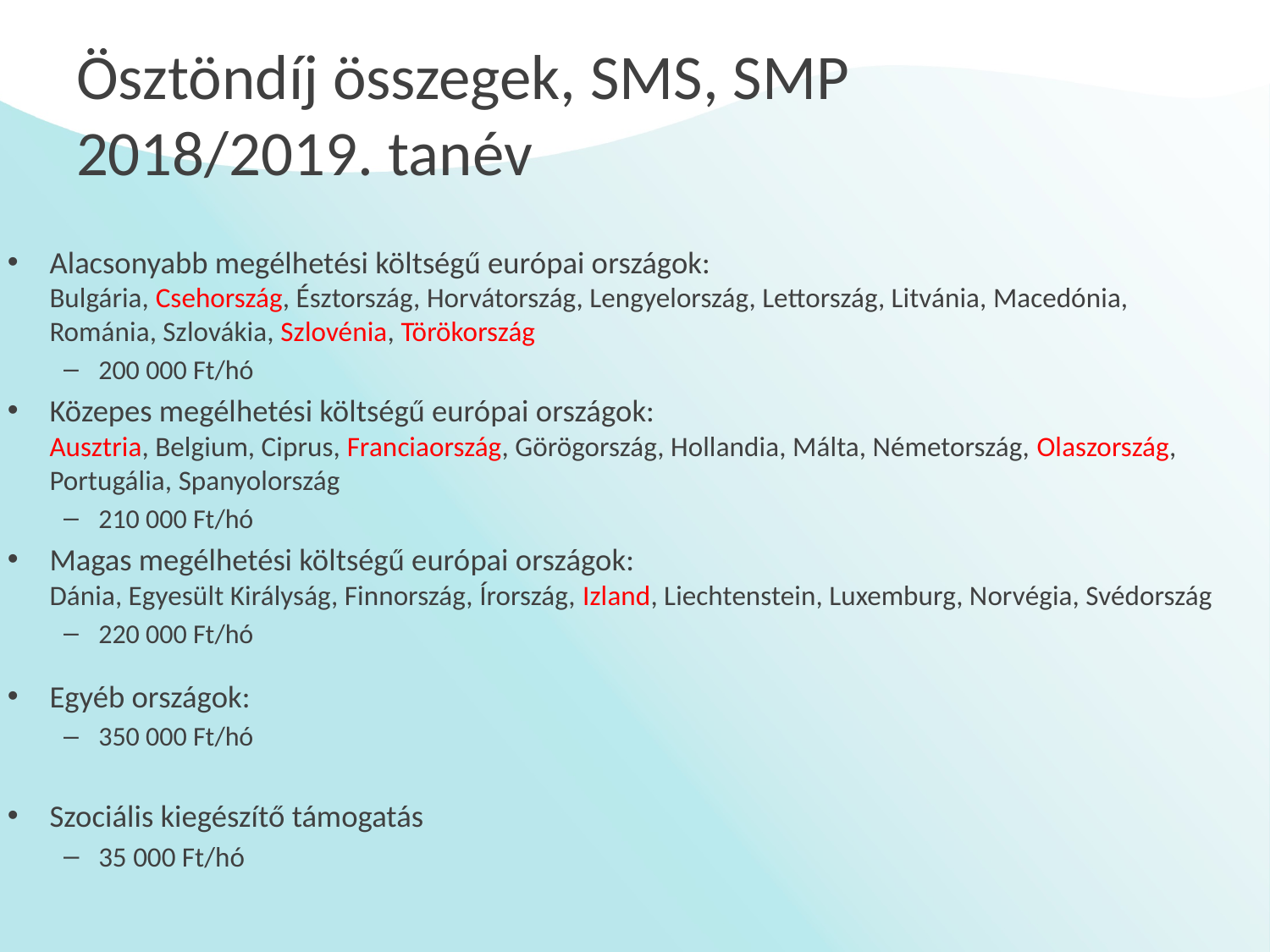

# Ösztöndíj összegek, SMS, SMP 2018/2019. tanév
Alacsonyabb megélhetési költségű európai országok:
Bulgária, Csehország, Észtország, Horvátország, Lengyelország, Lettország, Litvánia, Macedónia, Románia, Szlovákia, Szlovénia, Törökország
200 000 Ft/hó
Közepes megélhetési költségű európai országok:
Ausztria, Belgium, Ciprus, Franciaország, Görögország, Hollandia, Málta, Németország, Olaszország, Portugália, Spanyolország
210 000 Ft/hó
Magas megélhetési költségű európai országok:
Dánia, Egyesült Királyság, Finnország, Írország, Izland, Liechtenstein, Luxemburg, Norvégia, Svédország
220 000 Ft/hó

Egyéb országok:
350 000 Ft/hó

Szociális kiegészítő támogatás
35 000 Ft/hó